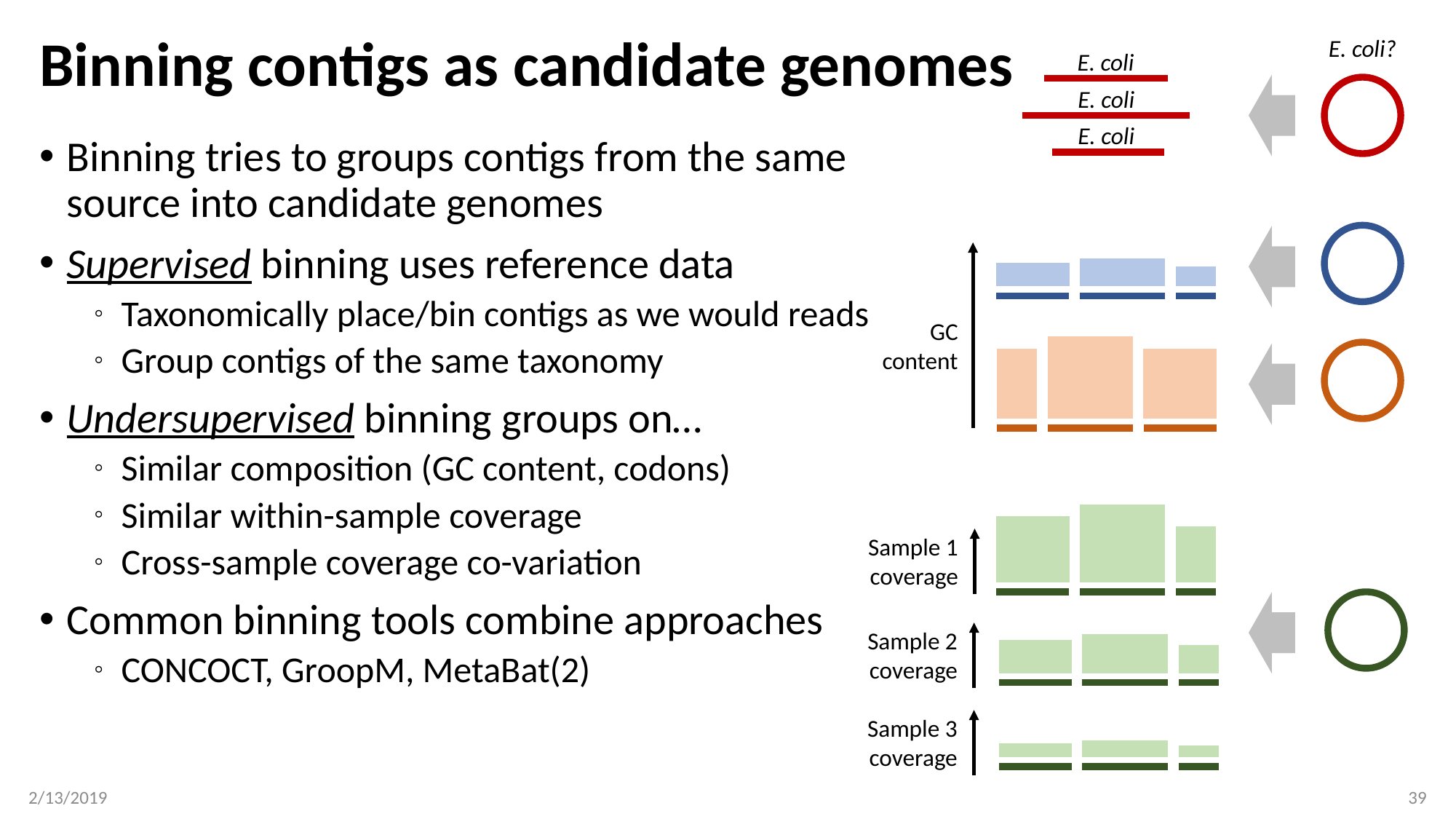

E. coli?
# Binning contigs as candidate genomes
E. coli

E. coli
E. coli
Binning tries to groups contigs from the same source into candidate genomes
Supervised binning uses reference data
Taxonomically place/bin contigs as we would reads
Group contigs of the same taxonomy
Undersupervised binning groups on…
Similar composition (GC content, codons)
Similar within-sample coverage
Cross-sample coverage co-variation
Common binning tools combine approaches
CONCOCT, GroopM, MetaBat(2)

GC content

Sample 1 coverage

Sample 2 coverage

Sample 3 coverage

2/13/2019
39